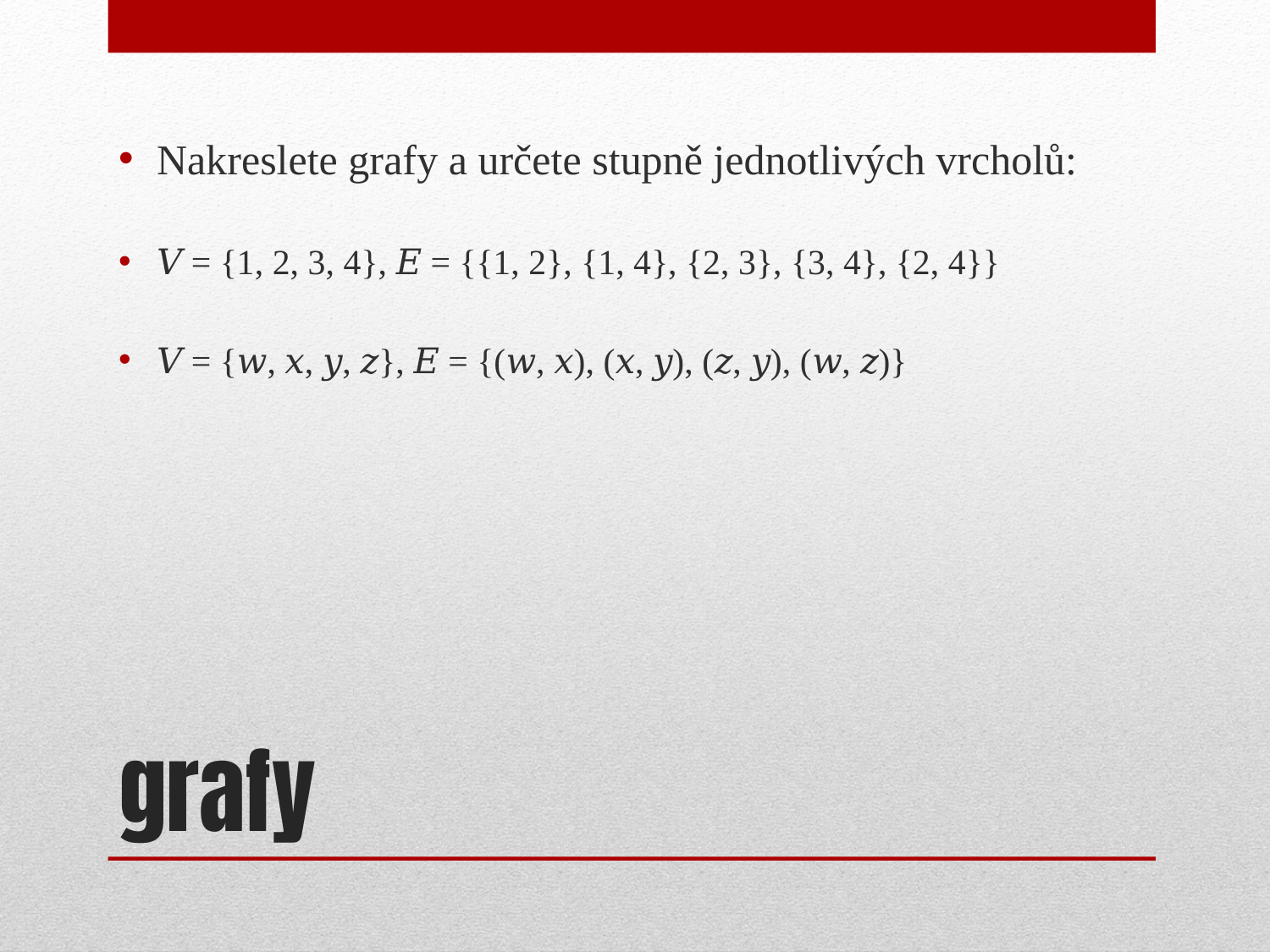

Nakreslete grafy a určete stupně jednotlivých vrcholů:

𝑉 = {1, 2, 3, 4}, 𝐸 = {{1, 2}, {1, 4}, {2, 3}, {3, 4}, {2, 4}}

𝑉 = {𝑤, 𝑥, 𝑦, 𝑧}, 𝐸 = {(𝑤, 𝑥), (𝑥, 𝑦), (𝑧, 𝑦), (𝑤, 𝑧)}

# grafy